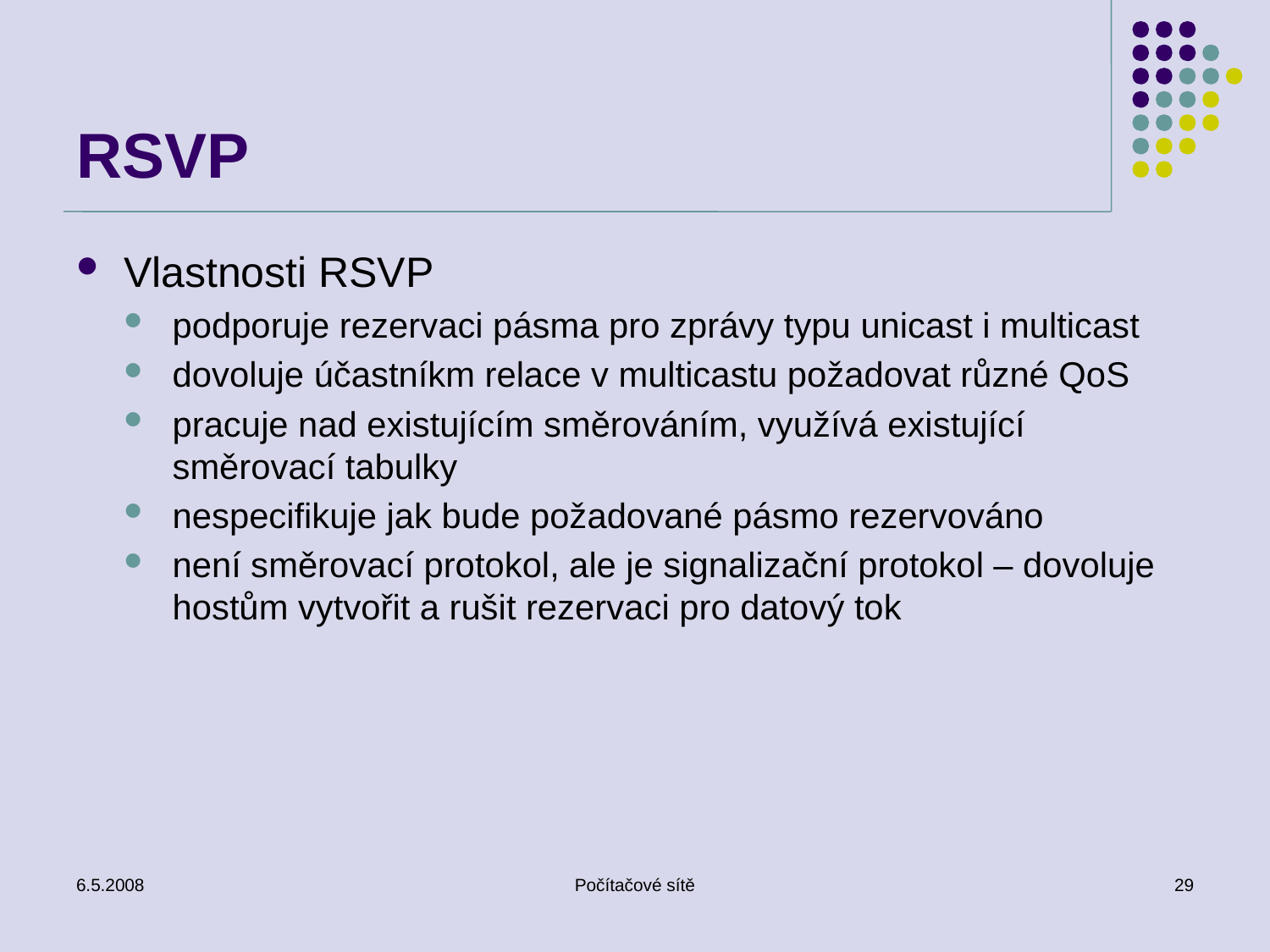

# RSVP
Vlastnosti RSVP
podporuje rezervaci pásma pro zprávy typu unicast i multicast
dovoluje účastníkm relace v multicastu požadovat různé QoS
pracuje nad existujícím směrováním, využívá existující směrovací tabulky
nespecifikuje jak bude požadované pásmo rezervováno
není směrovací protokol, ale je signalizační protokol – dovoluje hostům vytvořit a rušit rezervaci pro datový tok
6.5.2008
Počítačové sítě
29